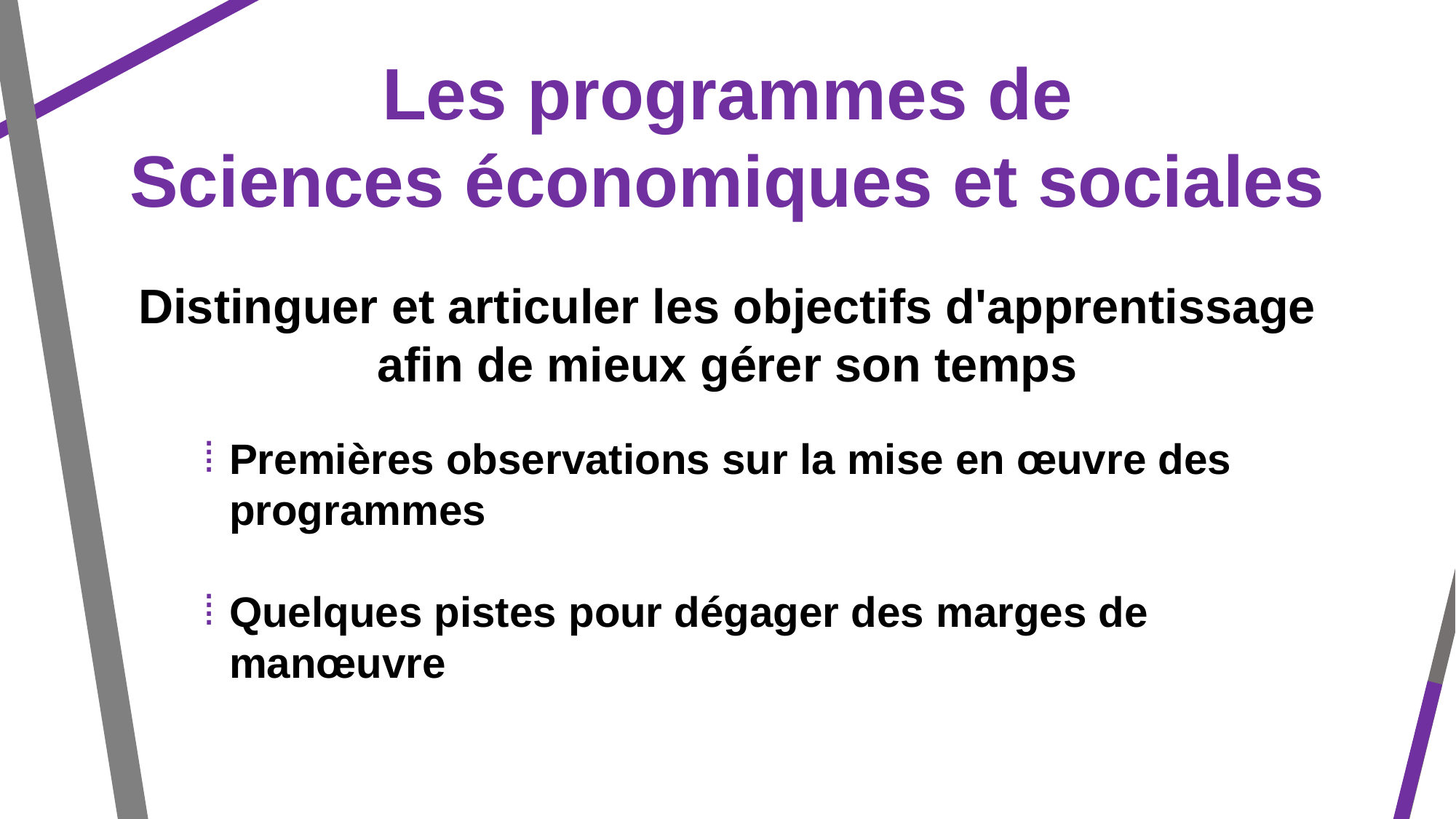

Les programmes de
Sciences économiques et sociales
Distinguer et articuler les objectifs d'apprentissage afin de mieux gérer son temps

Premières observations sur la mise en œuvre des programmes

Quelques pistes pour dégager des marges de manœuvre